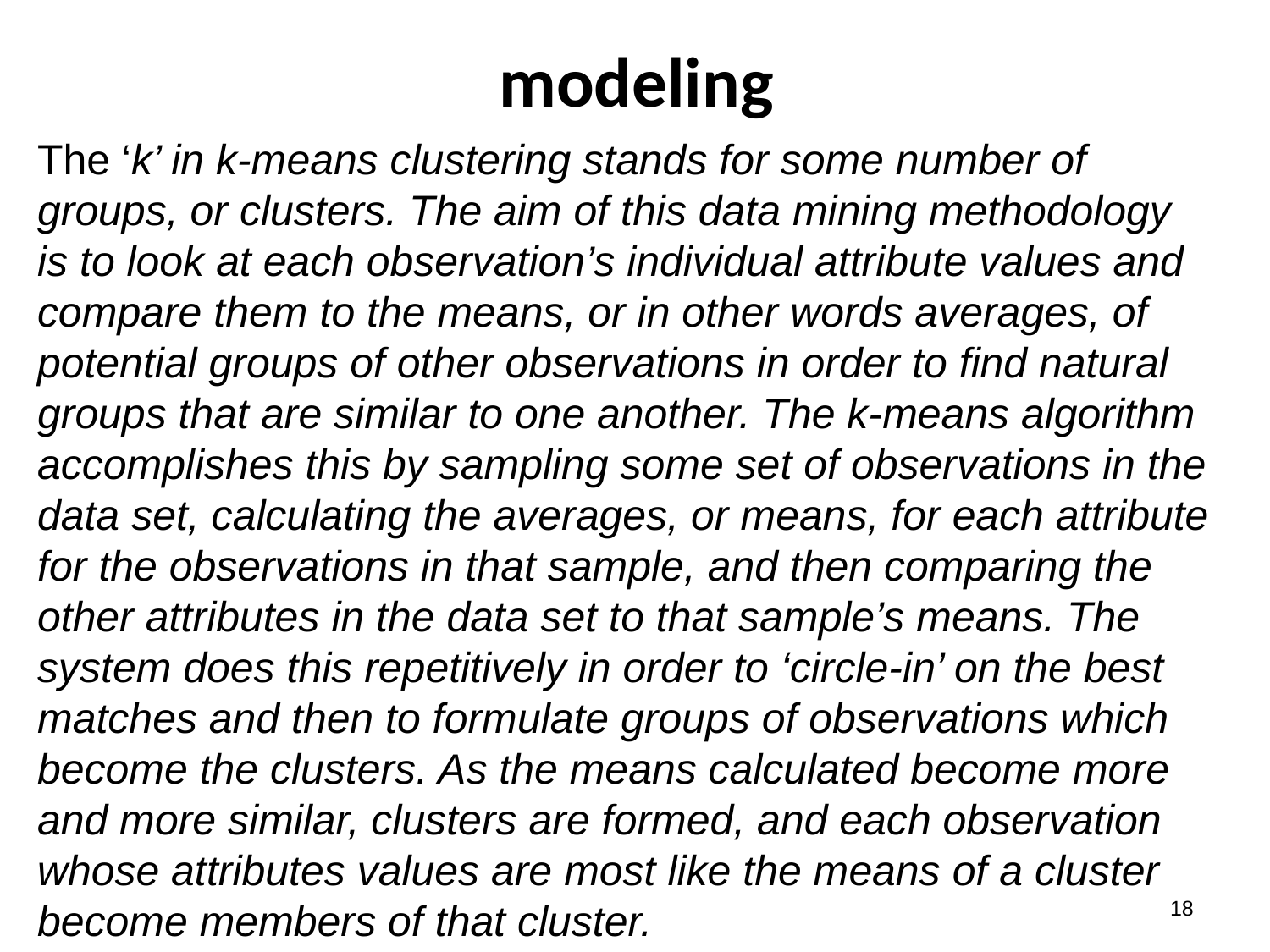

# modeling
The ‘k’ in k-means clustering stands for some number of groups, or clusters. The aim of this data mining methodology is to look at each observation’s individual attribute values and compare them to the means, or in other words averages, of potential groups of other observations in order to find natural groups that are similar to one another. The k-means algorithm accomplishes this by sampling some set of observations in the data set, calculating the averages, or means, for each attribute for the observations in that sample, and then comparing the other attributes in the data set to that sample’s means. The system does this repetitively in order to ‘circle-in’ on the best matches and then to formulate groups of observations which become the clusters. As the means calculated become more and more similar, clusters are formed, and each observation whose attributes values are most like the means of a cluster become members of that cluster.
18